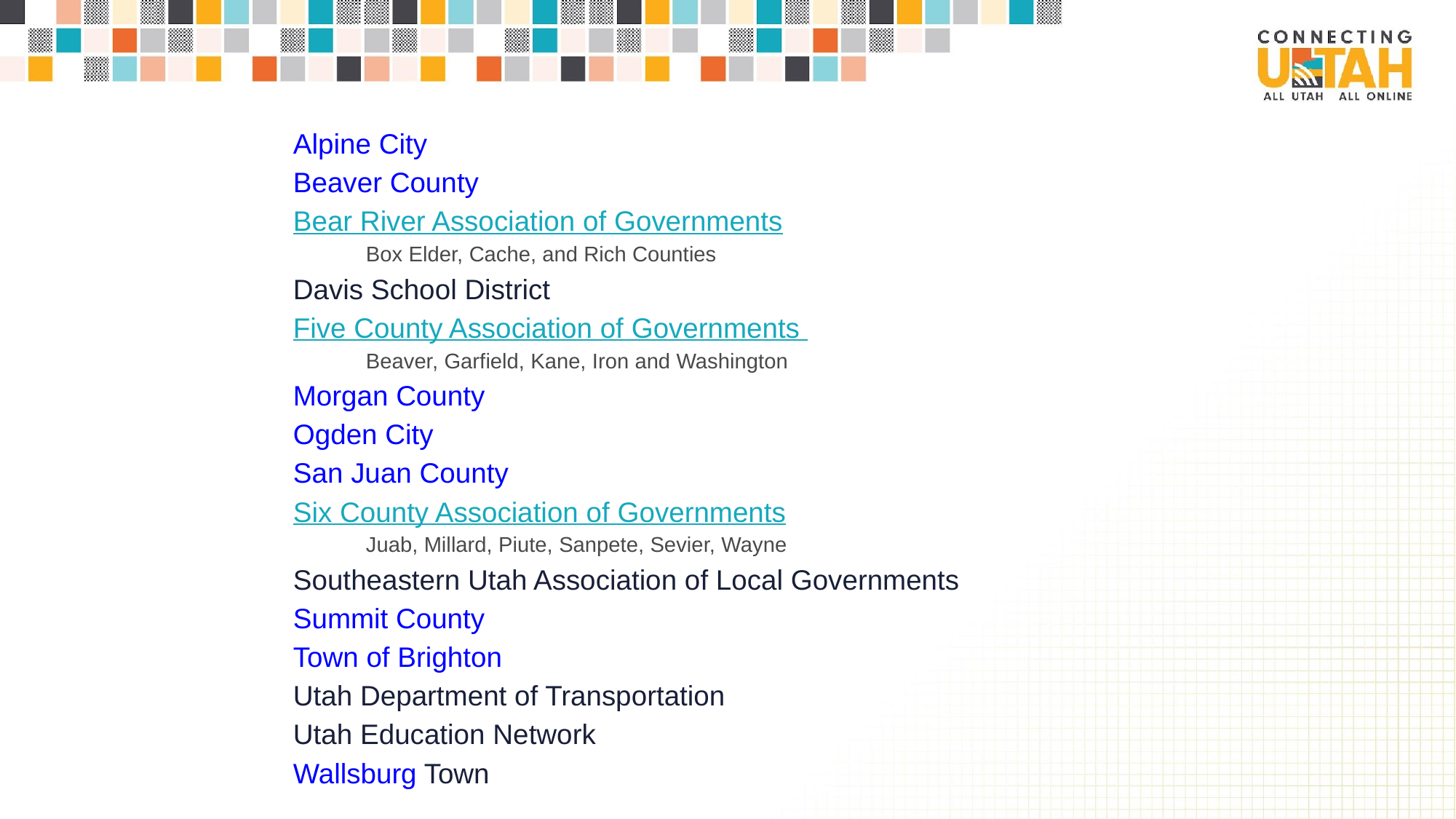

Alpine City
Beaver County
Bear River Association of Governments
Box Elder, Cache, and Rich Counties
Davis School District
Five County Association of Governments
Beaver, Garfield, Kane, Iron and Washington
Morgan County
Ogden City
San Juan County
Six County Association of Governments
Juab, Millard, Piute, Sanpete, Sevier, Wayne
Southeastern Utah Association of Local Governments
Summit County
Town of Brighton
Utah Department of Transportation
Utah Education Network
Wallsburg Town